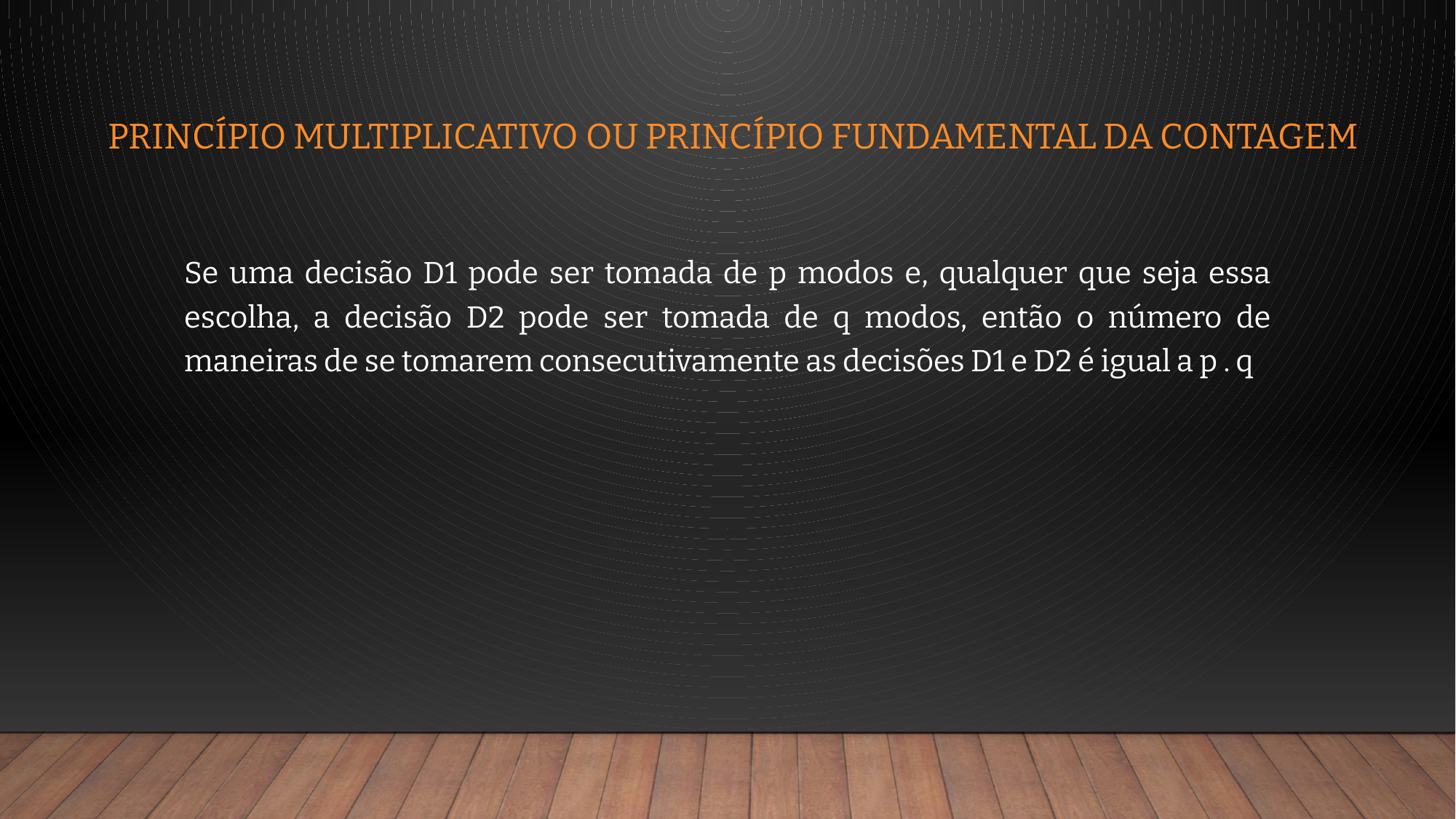

# Princípio Multiplicativo ou Princípio Fundamental da Contagem
Se uma decisão D1 pode ser tomada de p modos e, qualquer que seja essa escolha, a decisão D2 pode ser tomada de q modos, então o número de maneiras de se tomarem consecutivamente as decisões D1 e D2 é igual a p . q